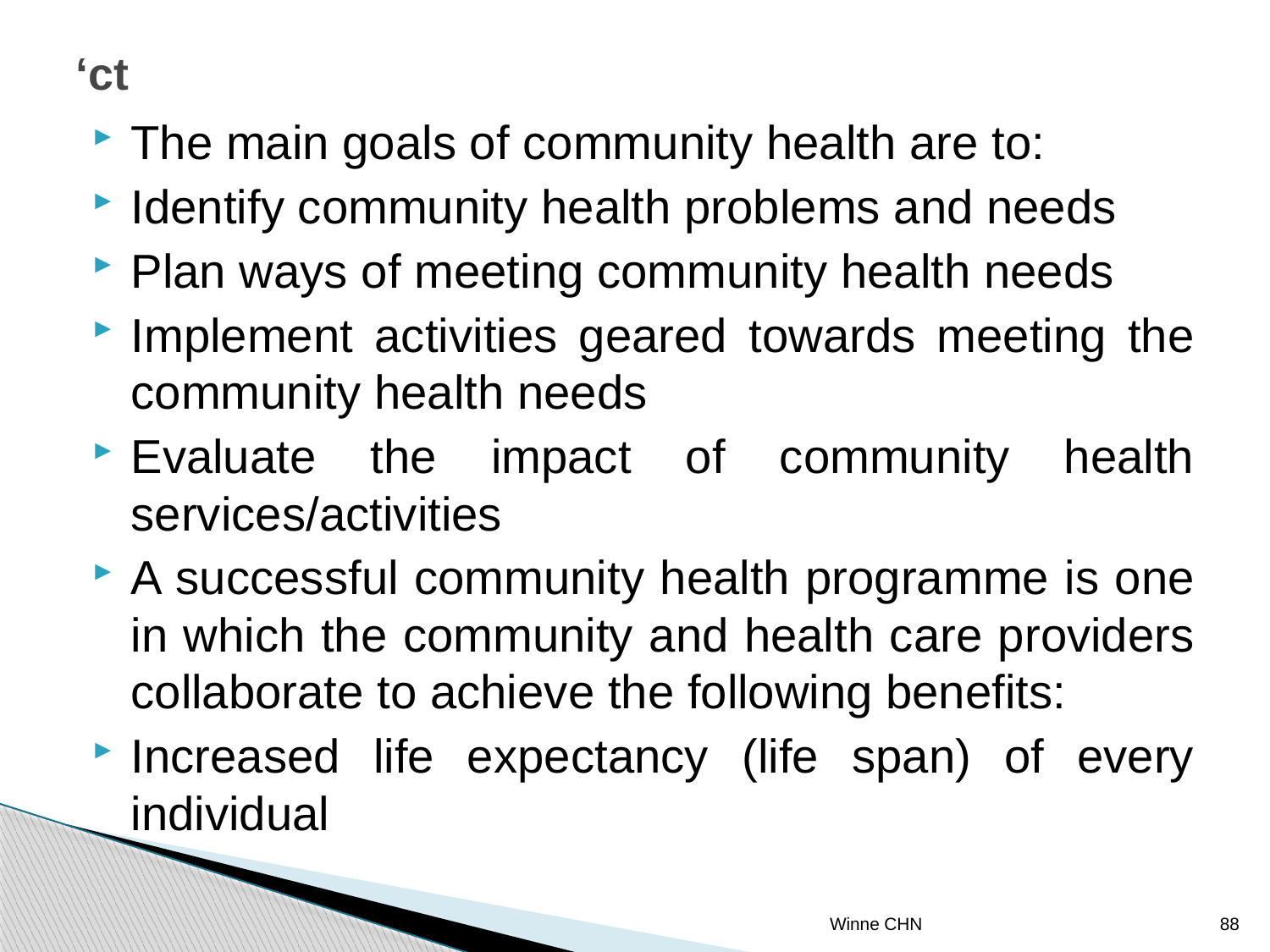

# ‘ct
The main goals of community health are to:
Identify community health problems and needs
Plan ways of meeting community health needs
Implement activities geared towards meeting the community health needs
Evaluate the impact of community health services/activities
A successful community health programme is one in which the community and health care providers collaborate to achieve the following benefits:
Increased life expectancy (life span) of every individual

Winne CHN
88